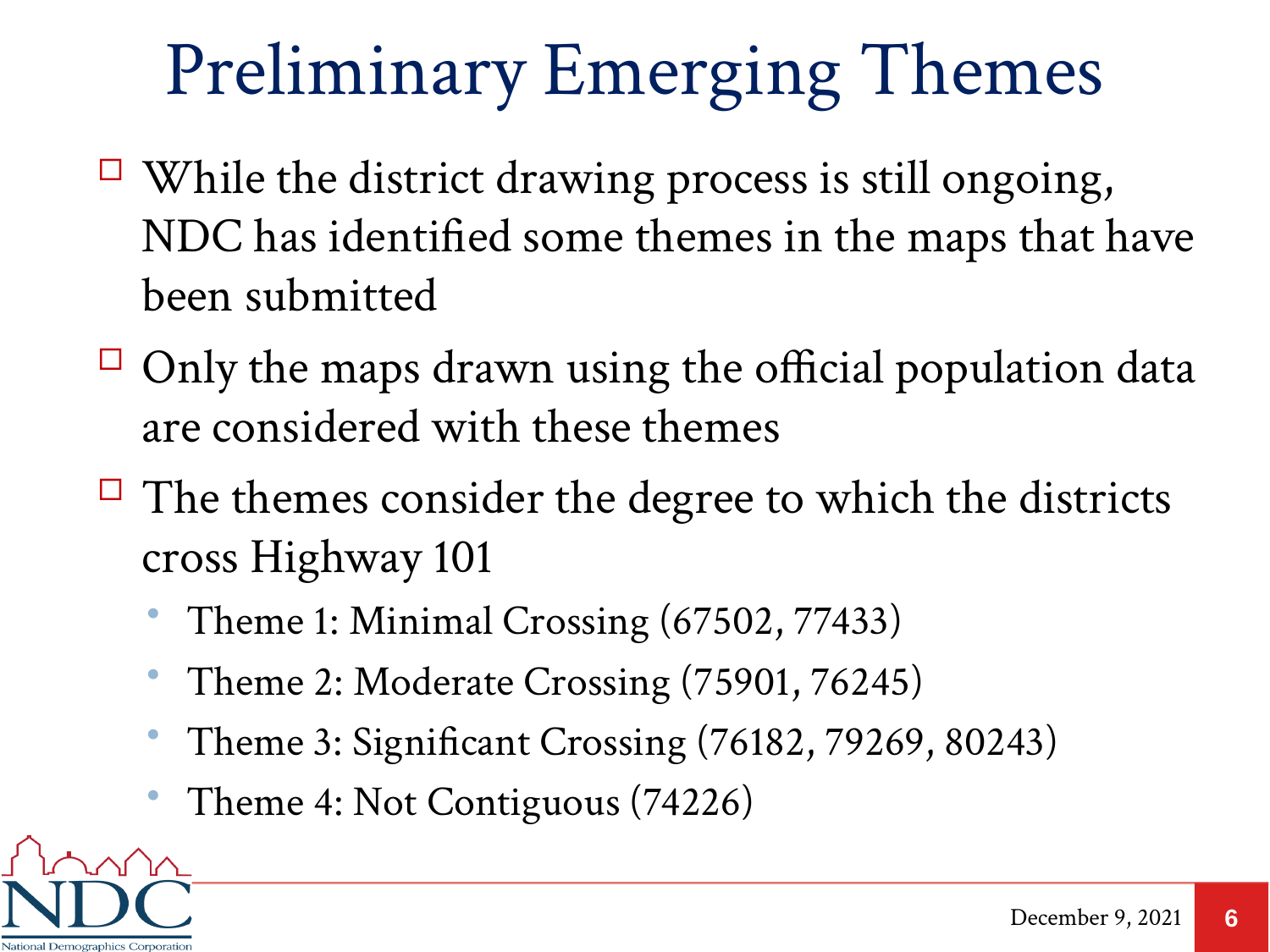

# Preliminary Emerging Themes
While the district drawing process is still ongoing, NDC has identified some themes in the maps that have been submitted
Only the maps drawn using the official population data are considered with these themes
The themes consider the degree to which the districts cross Highway 101
Theme 1: Minimal Crossing (67502, 77433)
Theme 2: Moderate Crossing (75901, 76245)
Theme 3: Significant Crossing (76182, 79269, 80243)
Theme 4: Not Contiguous (74226)

December 9, 2021